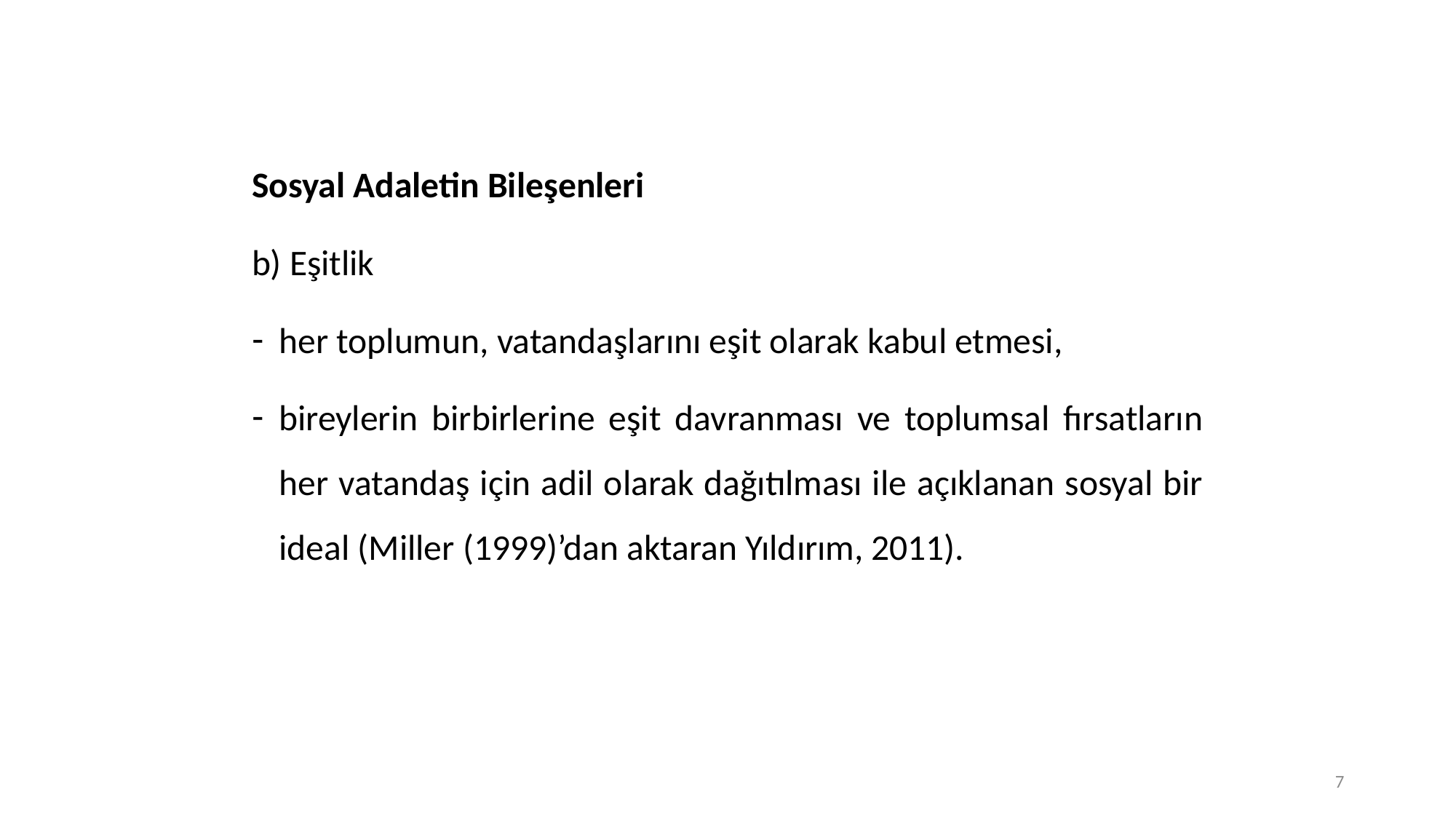

Sosyal Adaletin Bileşenleri
b) Eşitlik
her toplumun, vatandaşlarını eşit olarak kabul etmesi,
bireylerin birbirlerine eşit davranması ve toplumsal fırsatların her vatandaş için adil olarak dağıtılması ile açıklanan sosyal bir ideal (Miller (1999)’dan aktaran Yıldırım, 2011).
7